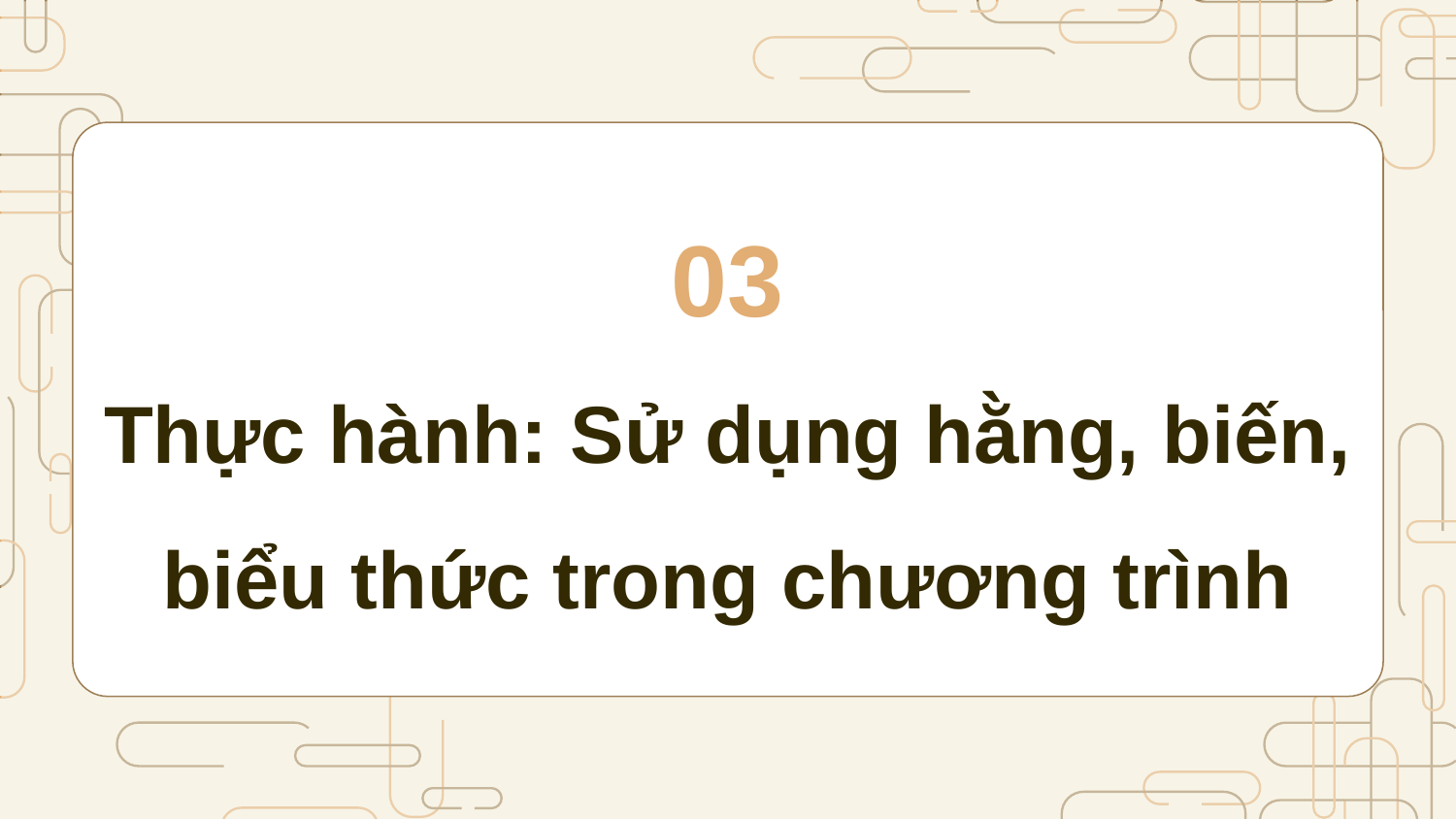

03
# Thực hành: Sử dụng hằng, biến, biểu thức trong chương trình